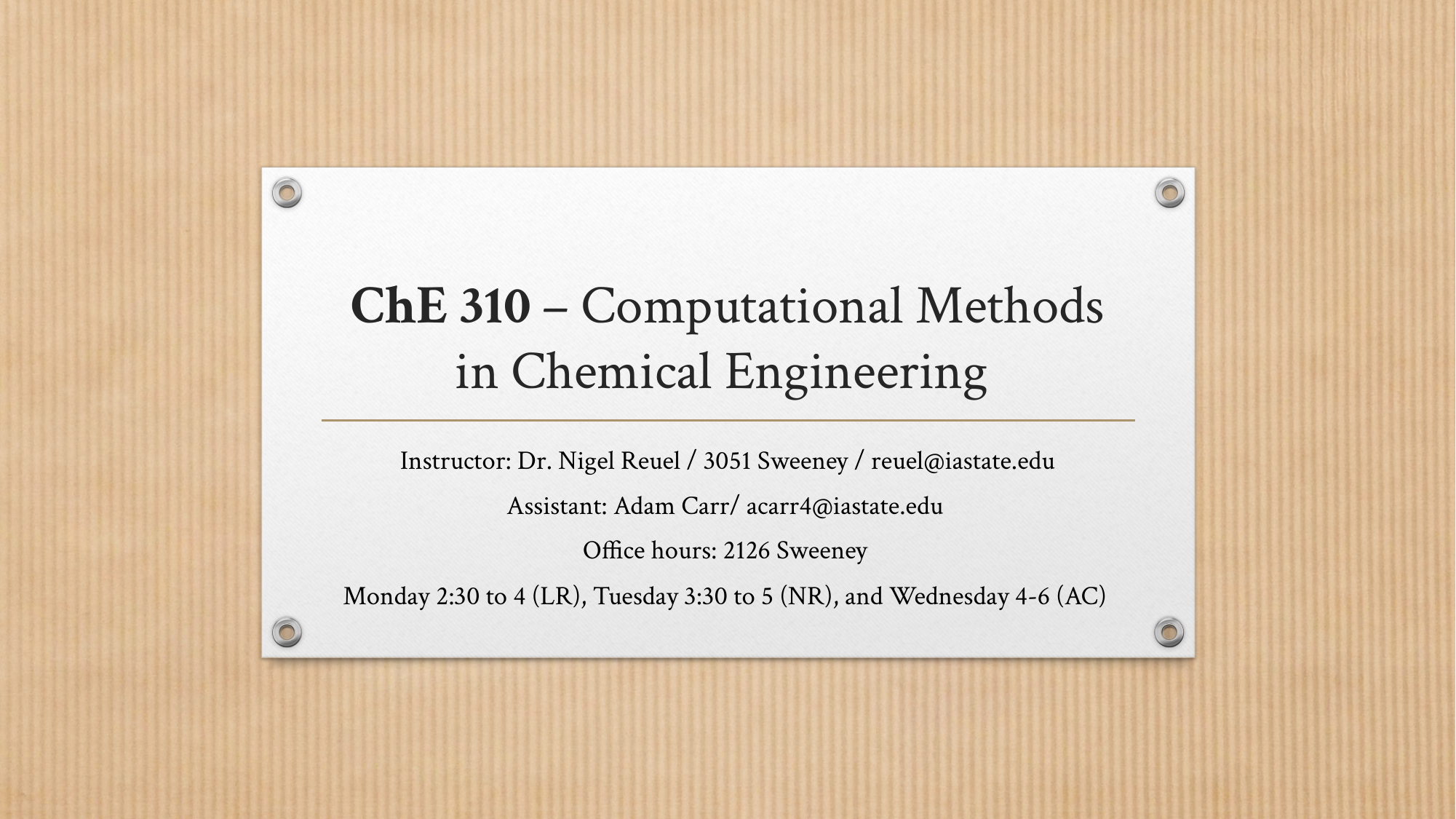

# ChE 310 – Computational Methods in Chemical Engineering
Instructor: Dr. Nigel Reuel / 3051 Sweeney / reuel@iastate.edu
Assistant: Adam Carr/ acarr4@iastate.edu
Office hours: 2126 Sweeney
Monday 2:30 to 4 (LR), Tuesday 3:30 to 5 (NR), and Wednesday 4-6 (AC)